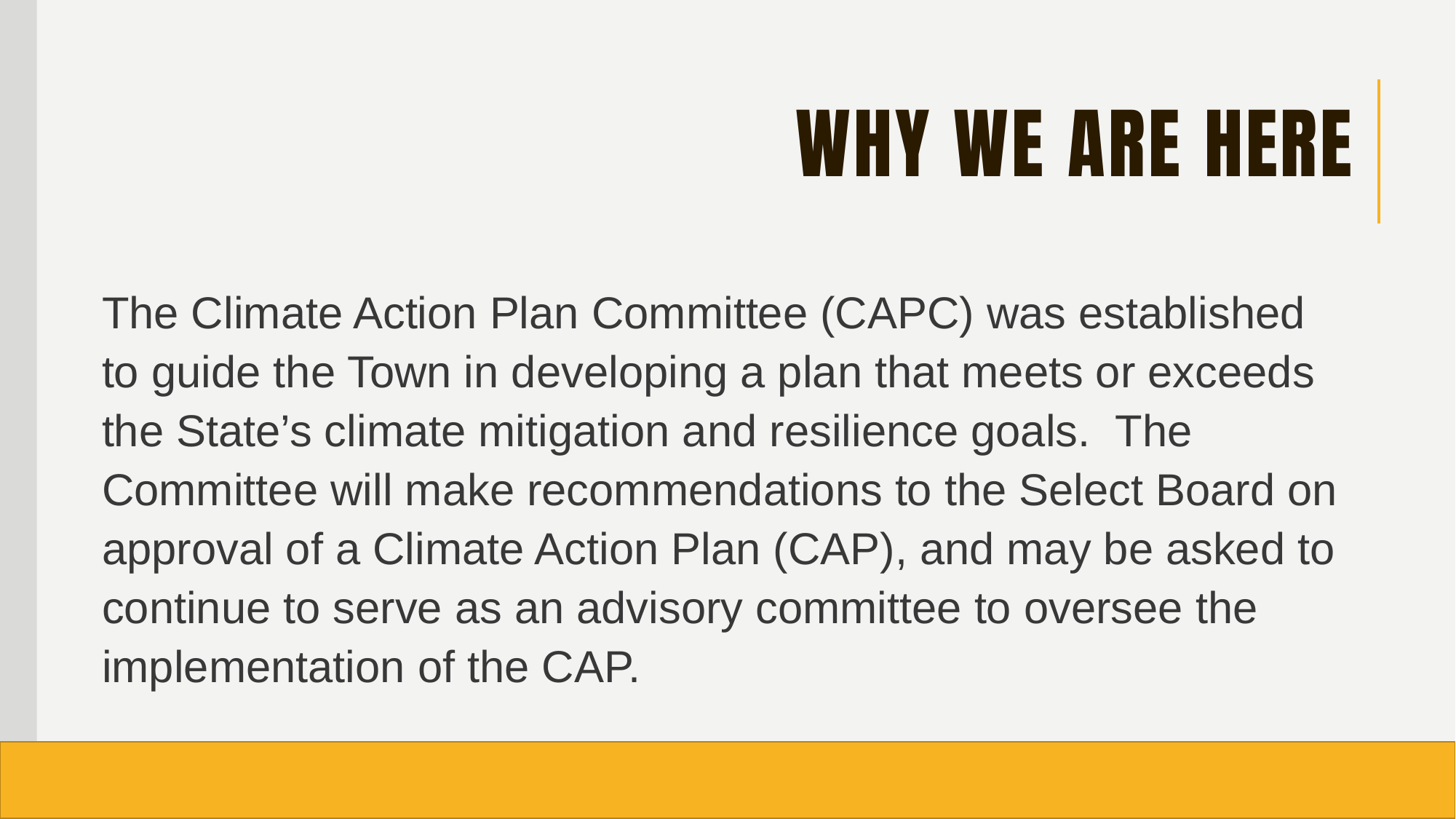

# Why we are here
The Climate Action Plan Committee (CAPC) was established to guide the Town in developing a plan that meets or exceeds the State’s climate mitigation and resilience goals.  The Committee will make recommendations to the Select Board on approval of a Climate Action Plan (CAP), and may be asked to continue to serve as an advisory committee to oversee the implementation of the CAP.